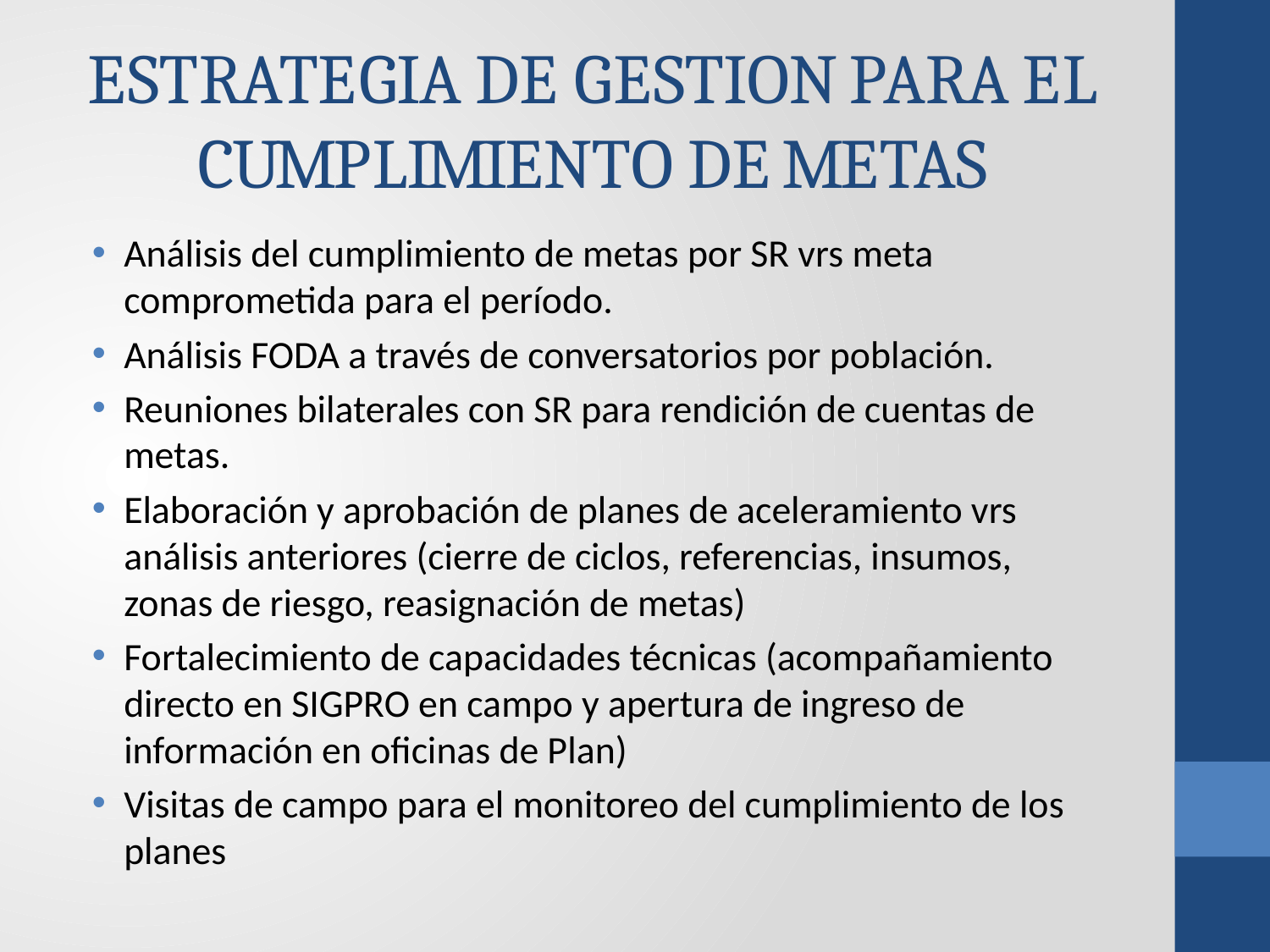

# ESTRATEGIA DE GESTION PARA EL CUMPLIMIENTO DE METAS
Análisis del cumplimiento de metas por SR vrs meta comprometida para el período.
Análisis FODA a través de conversatorios por población.
Reuniones bilaterales con SR para rendición de cuentas de metas.
Elaboración y aprobación de planes de aceleramiento vrs análisis anteriores (cierre de ciclos, referencias, insumos, zonas de riesgo, reasignación de metas)
Fortalecimiento de capacidades técnicas (acompañamiento directo en SIGPRO en campo y apertura de ingreso de información en oficinas de Plan)
Visitas de campo para el monitoreo del cumplimiento de los planes